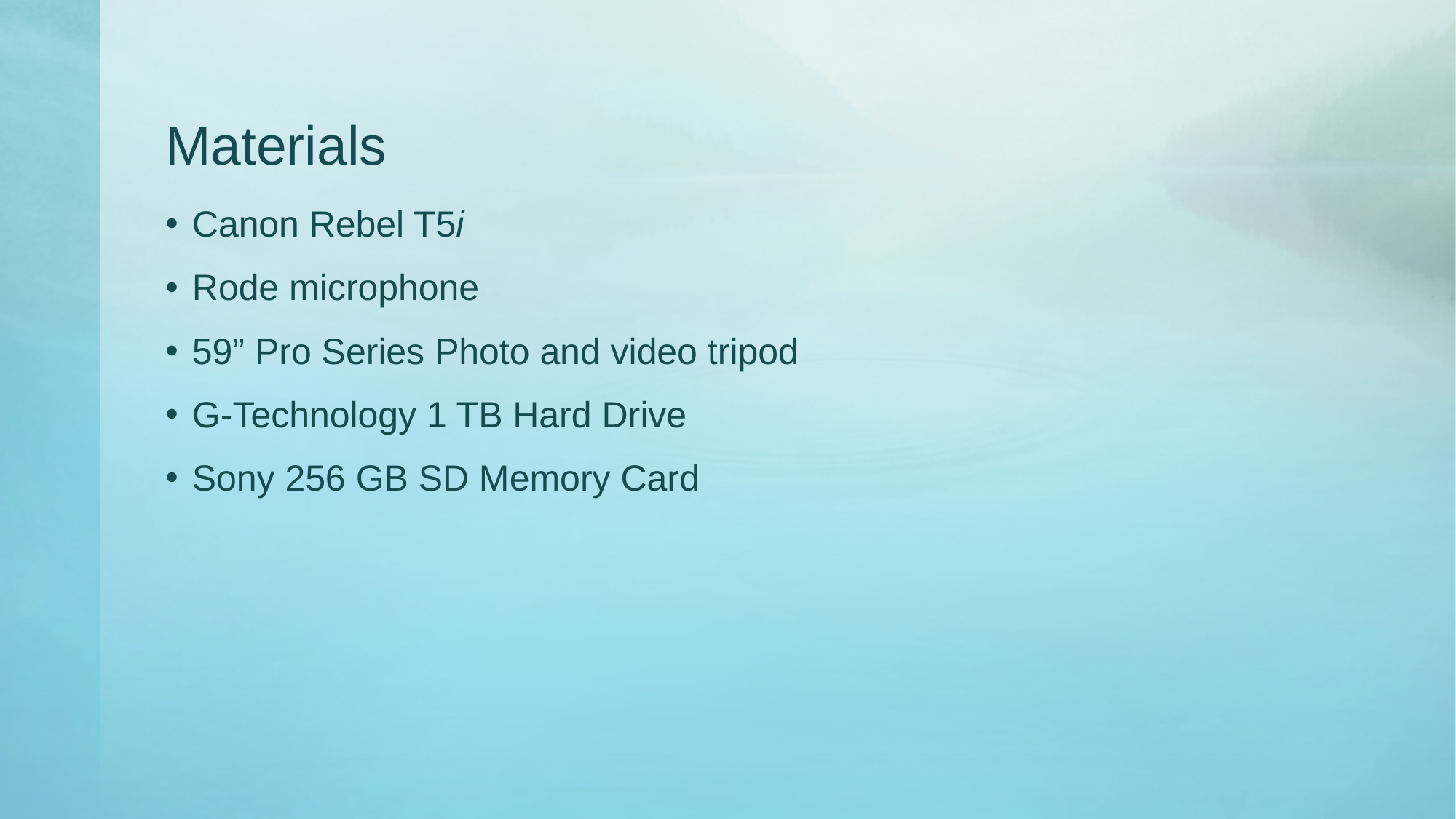

# Materials
Canon Rebel T5i
Rode microphone
59” Pro Series Photo and video tripod
G-Technology 1 TB Hard Drive
Sony 256 GB SD Memory Card